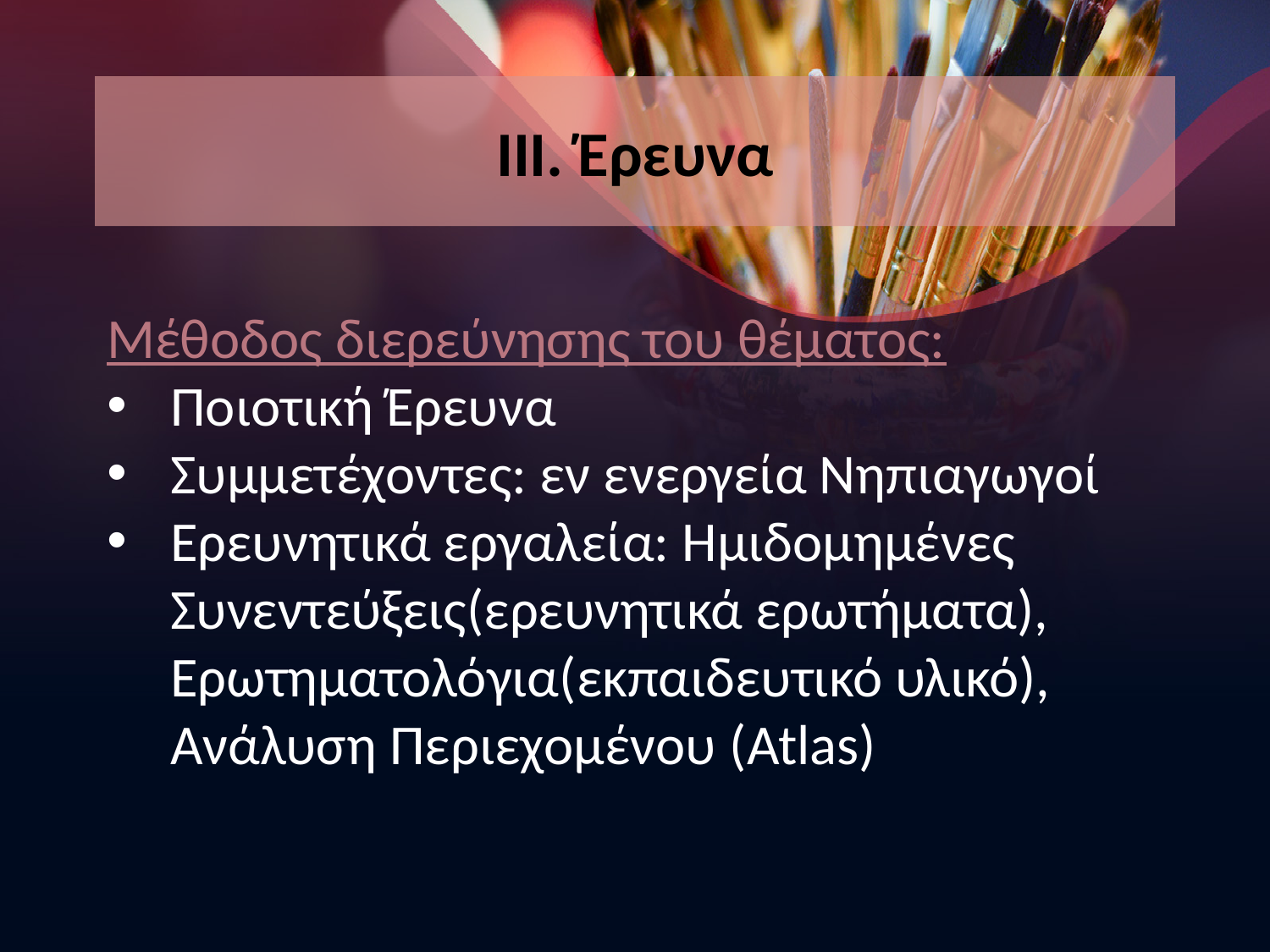

# ΙΙΙ. Έρευνα
Μέθοδος διερεύνησης του θέματος:
Ποιοτική Έρευνα
Συμμετέχοντες: εν ενεργεία Νηπιαγωγοί
Ερευνητικά εργαλεία: Ημιδομημένες Συνεντεύξεις(ερευνητικά ερωτήματα), Ερωτηματολόγια(εκπαιδευτικό υλικό), Ανάλυση Περιεχομένου (Atlas)